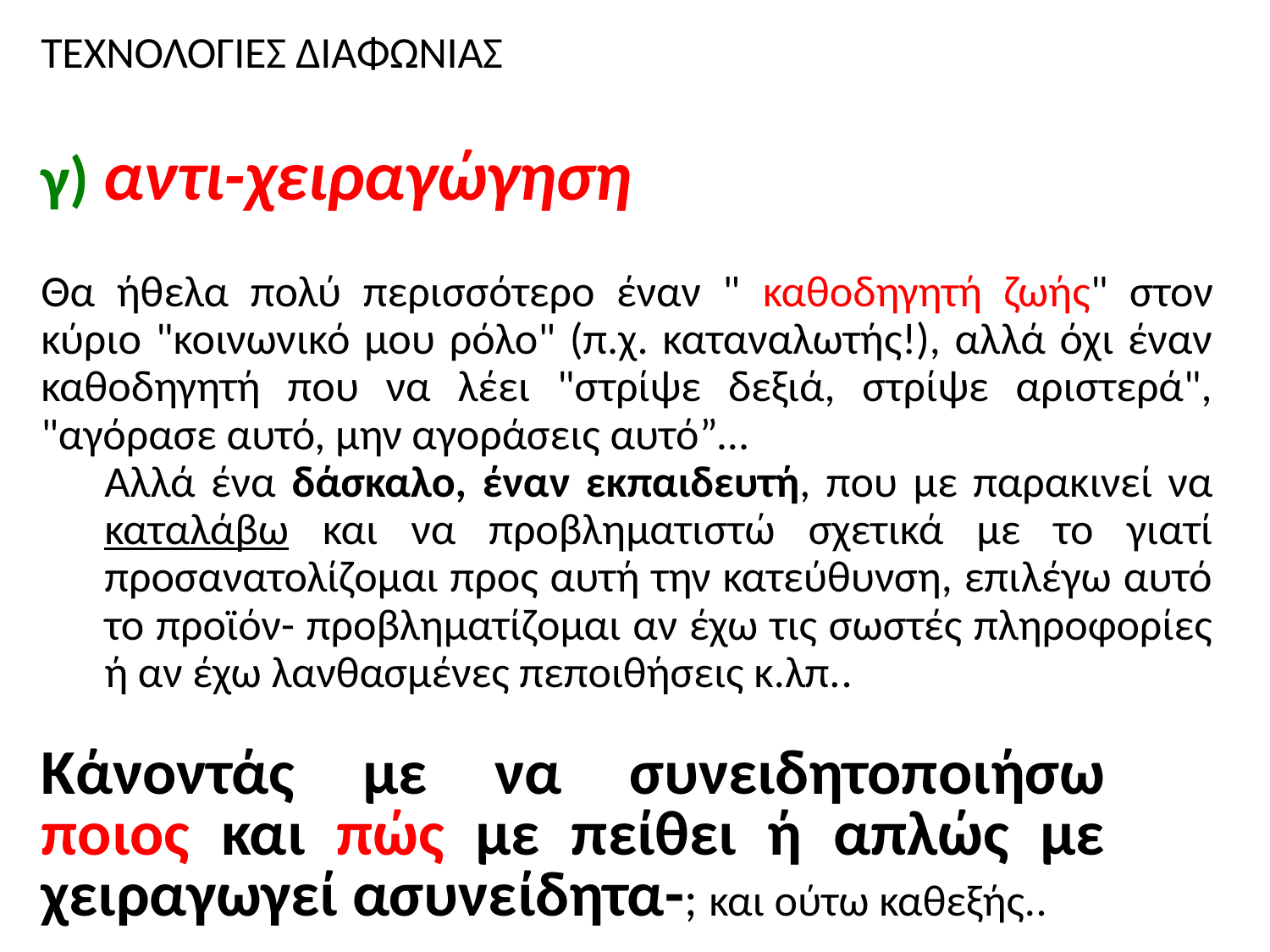

ΤΕΧΝΟΛΟΓΙΕΣ ΔΙΑΦΩΝΙΑΣ
# γ) αντι-χειραγώγηση
Θα ήθελα πολύ περισσότερο έναν " καθοδηγητή ζωής" στον κύριο "κοινωνικό μου ρόλο" (π.χ. καταναλωτής!), αλλά όχι έναν καθοδηγητή που να λέει "στρίψε δεξιά, στρίψε αριστερά", "αγόρασε αυτό, μην αγοράσεις αυτό”…
Αλλά ένα δάσκαλο, έναν εκπαιδευτή, που με παρακινεί να καταλάβω και να προβληματιστώ σχετικά με το γιατί προσανατολίζομαι προς αυτή την κατεύθυνση, επιλέγω αυτό το προϊόν- προβληματίζομαι αν έχω τις σωστές πληροφορίες ή αν έχω λανθασμένες πεποιθήσεις κ.λπ..

Κάνοντάς με να συνειδητοποιήσω ποιος και πώς με πείθει ή απλώς με χειραγωγεί ασυνείδητα-; και ούτω καθεξής..